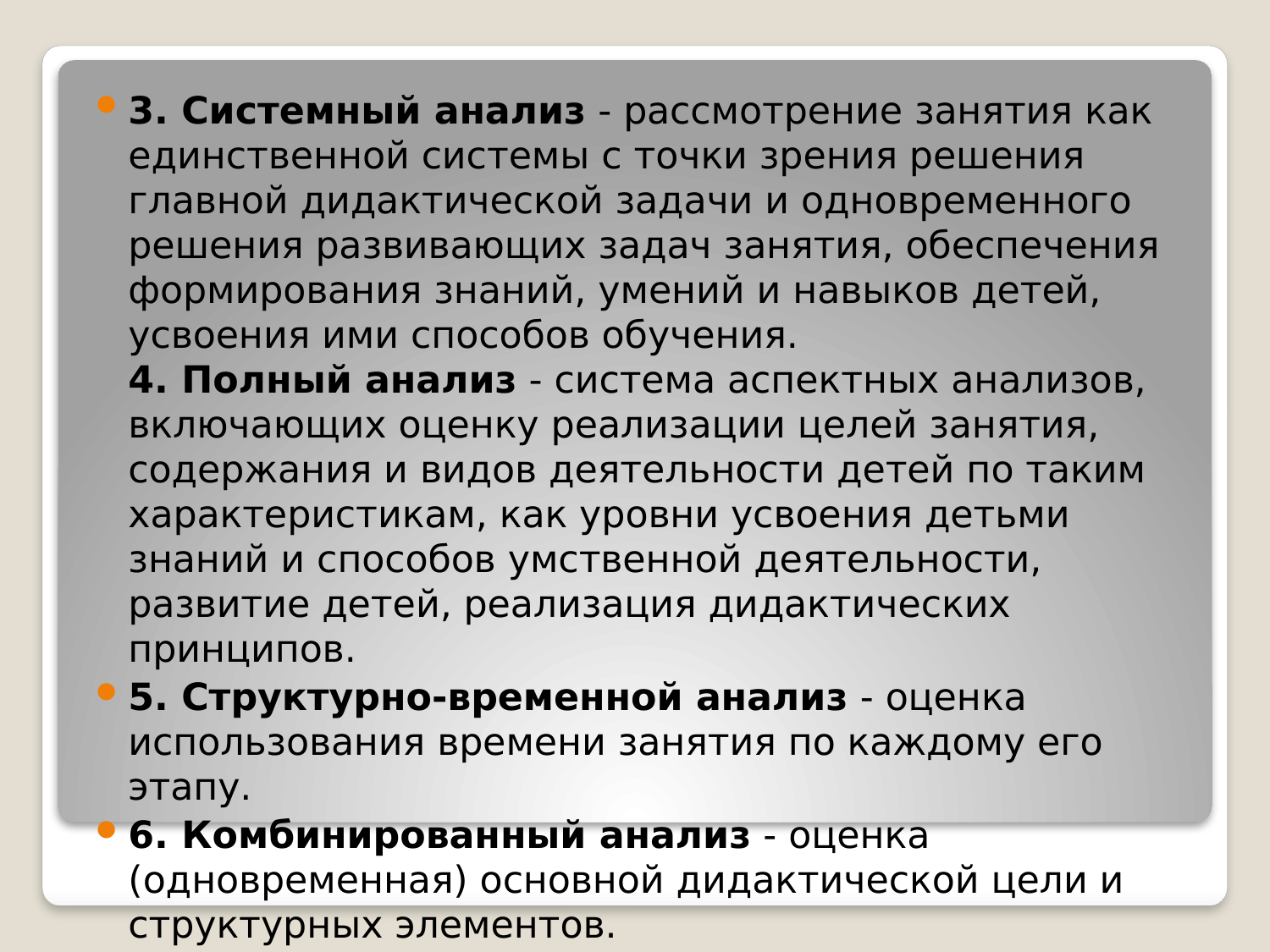

3. Системный анализ - рассмотрение занятия как единственной системы с точки зрения решения главной дидактической задачи и одновременного решения развивающих задач занятия, обеспечения формирования знаний, умений и навыков детей, усвоения ими способов обучения.
4. Полный анализ - система аспектных анализов, включающих оценку реализации целей занятия, содержания и видов деятельности детей по таким характеристикам, как уровни усвоения детьми знаний и способов умственной деятельности, развитие детей, реализация дидактических принципов.
5. Структурно-временной анализ - оценка использования времени занятия по каждому его этапу.
6. Комбинированный анализ - оценка (одновременная) основной дидактической цели и структурных элементов.

#